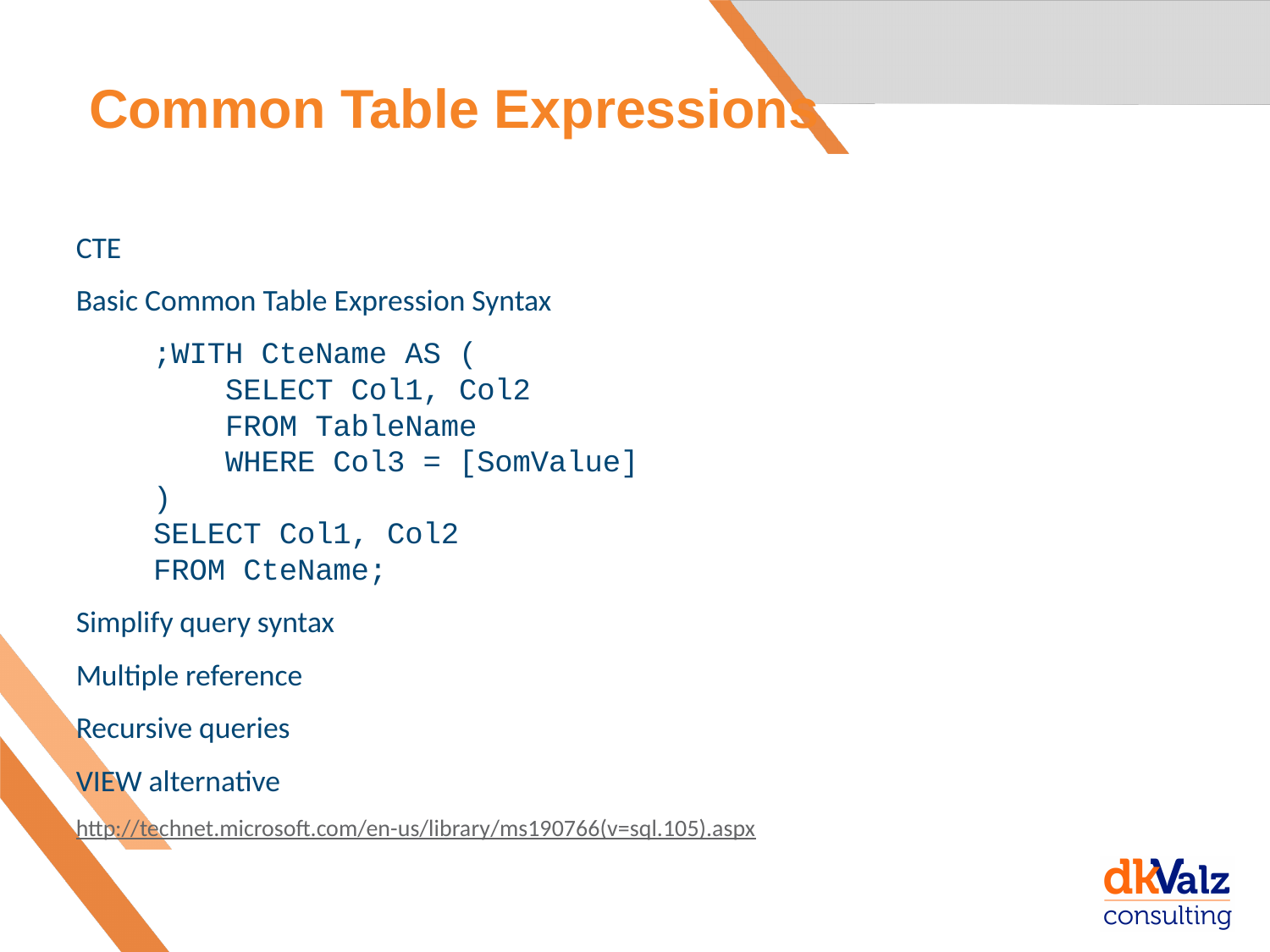

# Common Table Expressions
CTE
Basic Common Table Expression Syntax
	;WITH CteName AS (
	    SELECT Col1, Col2
	    FROM TableName
	    WHERE Col3 = [SomValue]
	)
	SELECT Col1, Col2
	FROM CteName;
Simplify query syntax
Multiple reference
Recursive queries
VIEW alternative
http://technet.microsoft.com/en-us/library/ms190766(v=sql.105).aspx